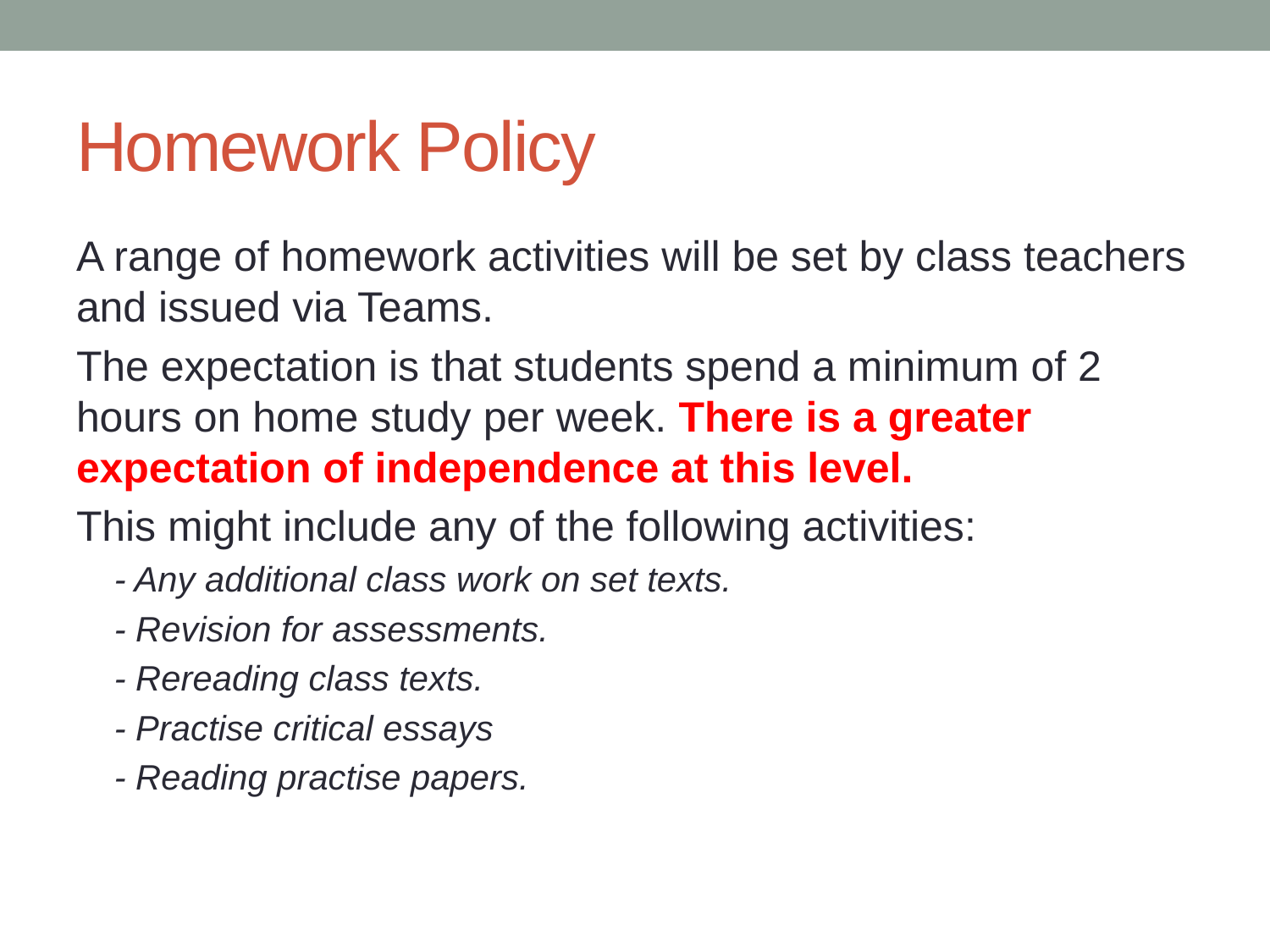

# Homework Policy
A range of homework activities will be set by class teachers and issued via Teams.
The expectation is that students spend a minimum of 2 hours on home study per week. There is a greater expectation of independence at this level.
This might include any of the following activities:
- Any additional class work on set texts.
- Revision for assessments.
- Rereading class texts.
- Practise critical essays
- Reading practise papers.